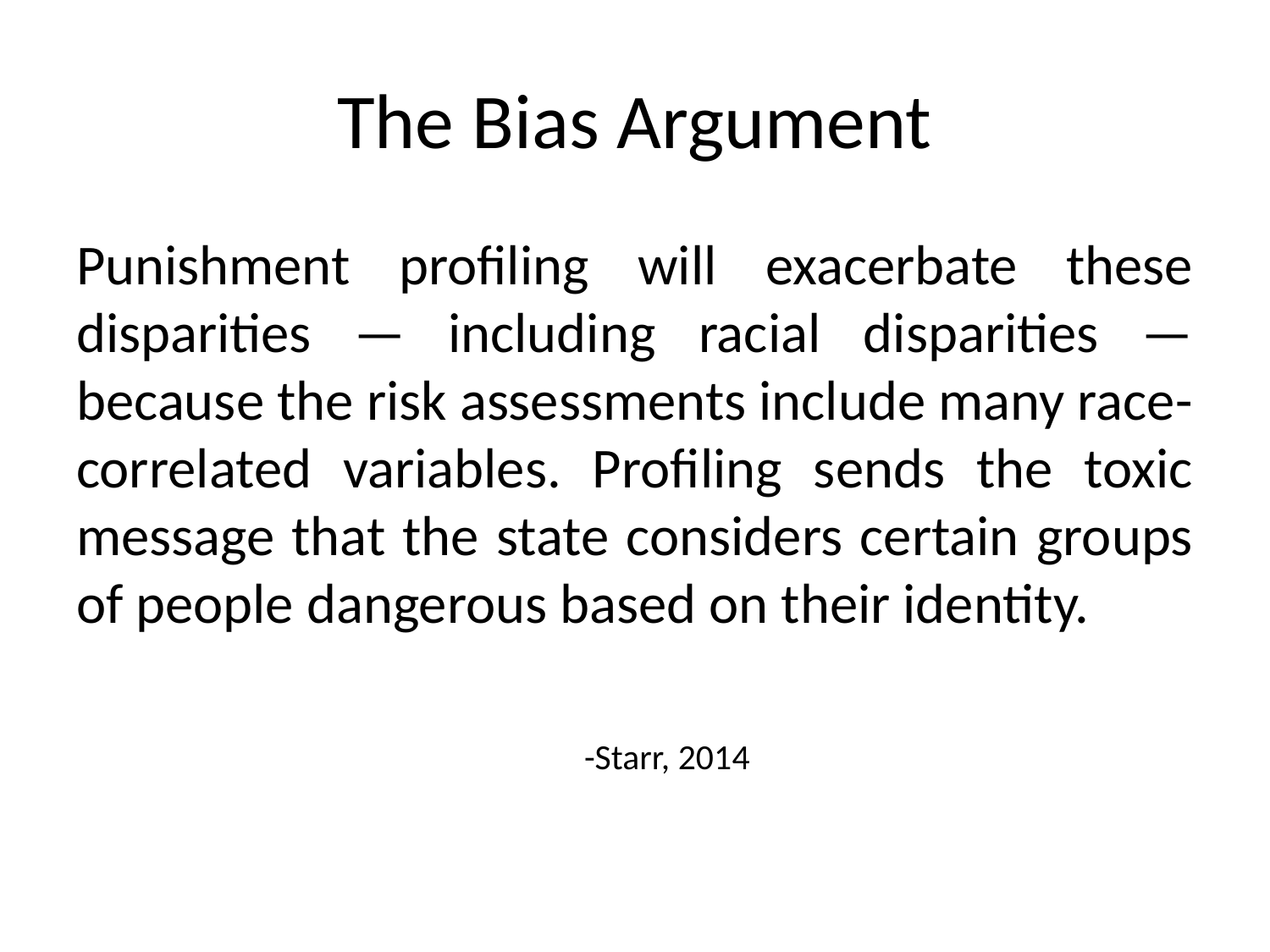

# The Bias Argument
Punishment profiling will exacerbate these disparities — including racial disparities — because the risk assessments include many race-correlated variables. Profiling sends the toxic message that the state considers certain groups of people dangerous based on their identity.
												-Starr, 2014